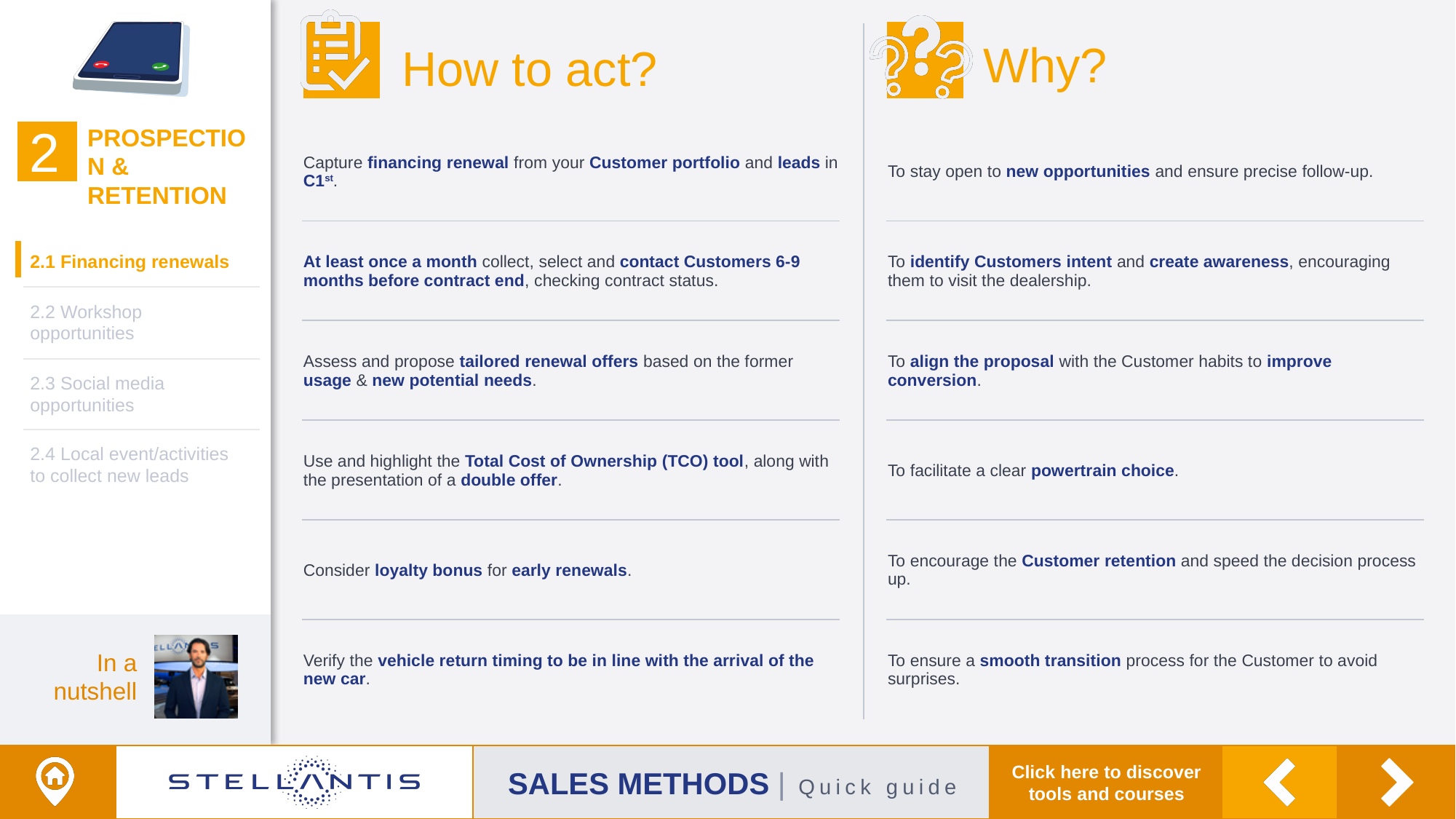

| Capture financing renewal from your Customer portfolio and leads in C1st. |
| --- |
| At least once a month collect, select and contact Customers 6-9 months before contract end, checking contract status. |
| Assess and propose tailored renewal offers based on the former usage & new potential needs. |
| Use and highlight the Total Cost of Ownership (TCO) tool, along with the presentation of a double offer. |
| Consider loyalty bonus for early renewals. |
| Verify the vehicle return timing to be in line with the arrival of the new car. |
| To stay open to new opportunities and ensure precise follow-up. |
| --- |
| To identify Customers intent and create awareness, encouraging them to visit the dealership. |
| To align the proposal with the Customer habits to improve conversion. |
| To facilitate a clear powertrain choice. |
| To encourage the Customer retention and speed the decision process up. |
| To ensure a smooth transition process for the Customer to avoid surprises. |

2.1 Financing renewals
2.2 Workshop
opportunities
2.3 Social media opportunities
2.4 Local event/activities
to collect new leads